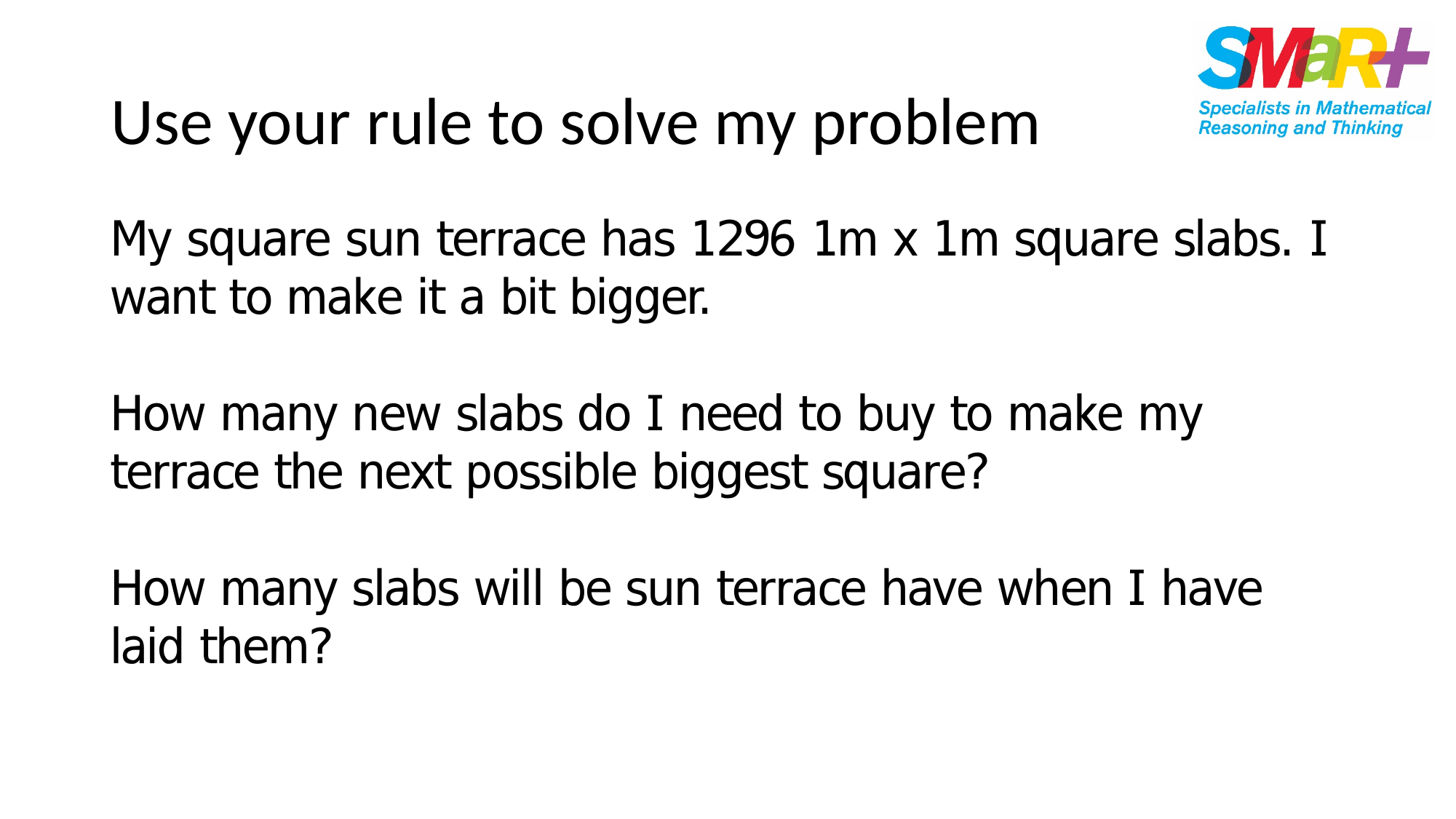

# Use your rule to solve my problem
My square sun terrace has 1296 1m x 1m square slabs. I want to make it a bit bigger.

How many new slabs do I need to buy to make my terrace the next possible biggest square?

How many slabs will be sun terrace have when I have laid them?